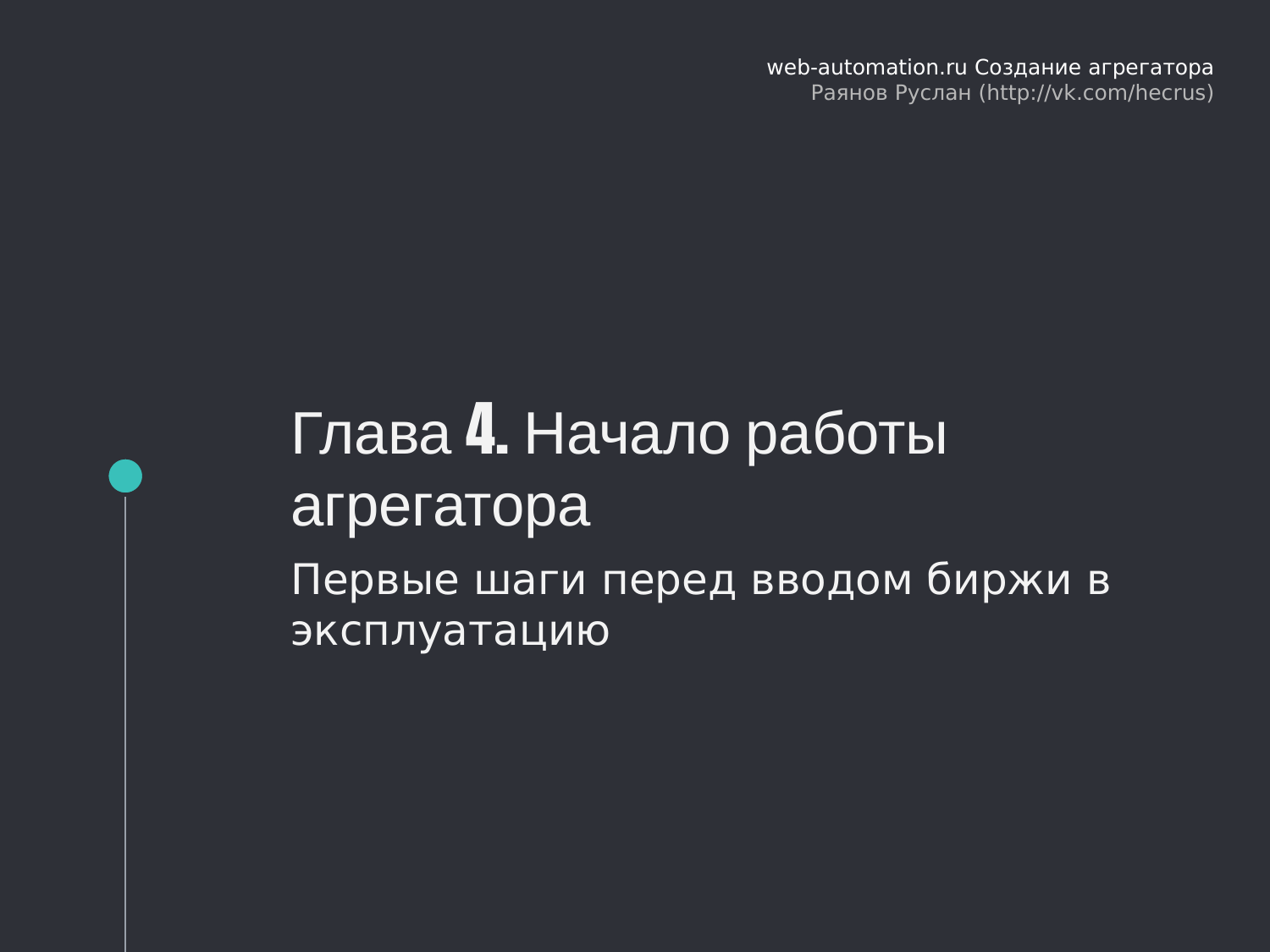

web-automation.ru Создание агрегатора
Раянов Руслан (http://vk.com/hecrus)
Глава 4. Начало работы агрегатора
# Web-automation.ru
Первые шаги перед вводом биржи в эксплуатацию